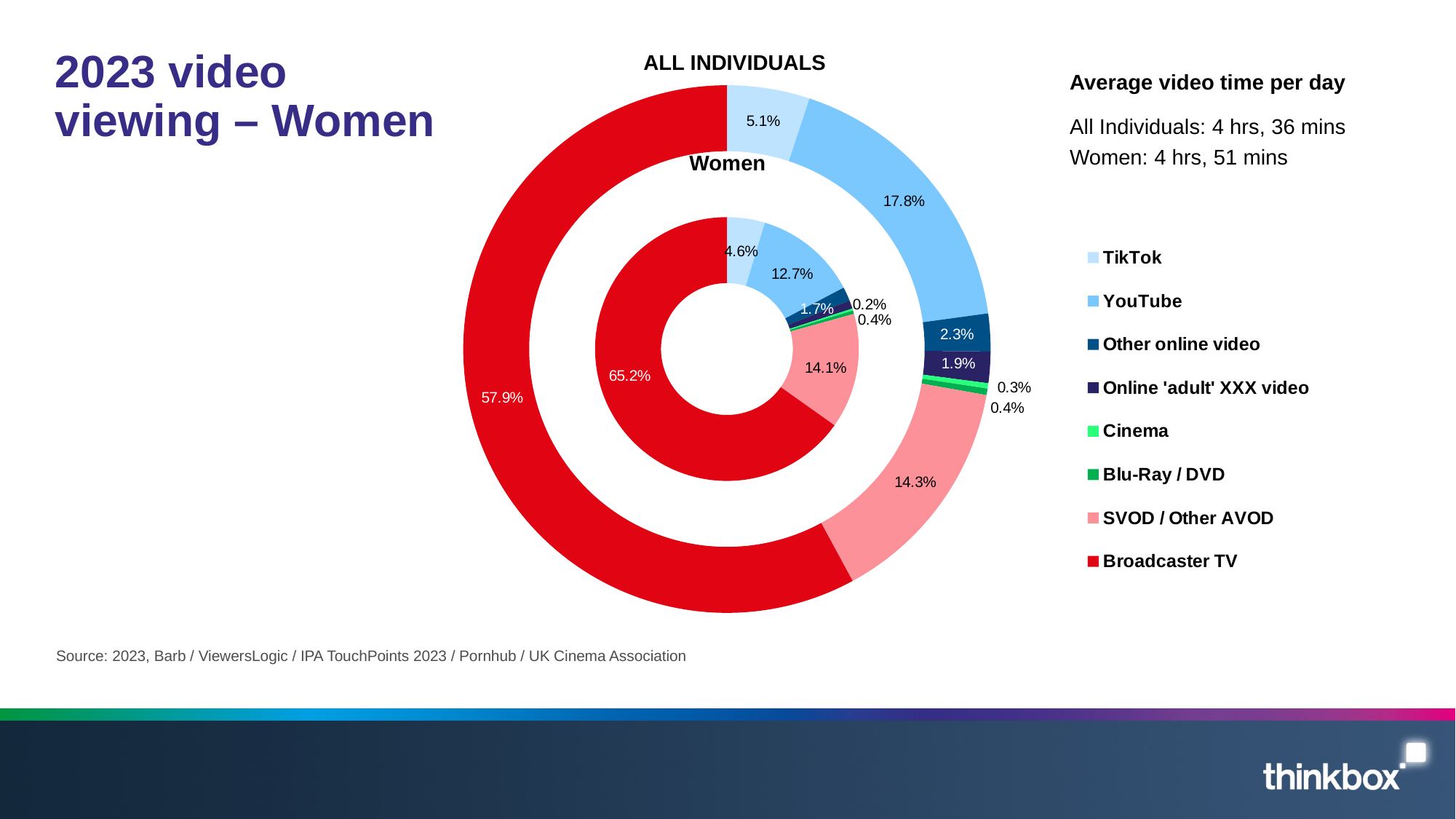

### Chart

| Category | Women | Column1 | All Inds |
|---|---|---|---|
| TikTok | 13.513798410389393 | None | 14.0 |
| YouTube | 36.86050206545917 | None | 49.1 |
| Other online video | 4.997225818043128 | None | 6.4 |
| Online 'adult' XXX video | 2.986522846444132 | None | 5.3 |
| Cinema | 0.7089833380096909 | None | 0.9 |
| Blu-Ray / DVD | 1.2333333333333334 | None | 1.1 |
| SVOD / Other AVOD | 41.10167407877487 | None | 39.5 |
| Broadcaster TV | 189.8653666666667 | None | 160.0 |
# 2023 video viewing – Women
ALL INDIVIDUALS
Average video time per day
All Individuals: 4 hrs, 36 mins
Women: 4 hrs, 51 mins
Women
Source: 2023, Barb / ViewersLogic / IPA TouchPoints 2023 / Pornhub / UK Cinema Association